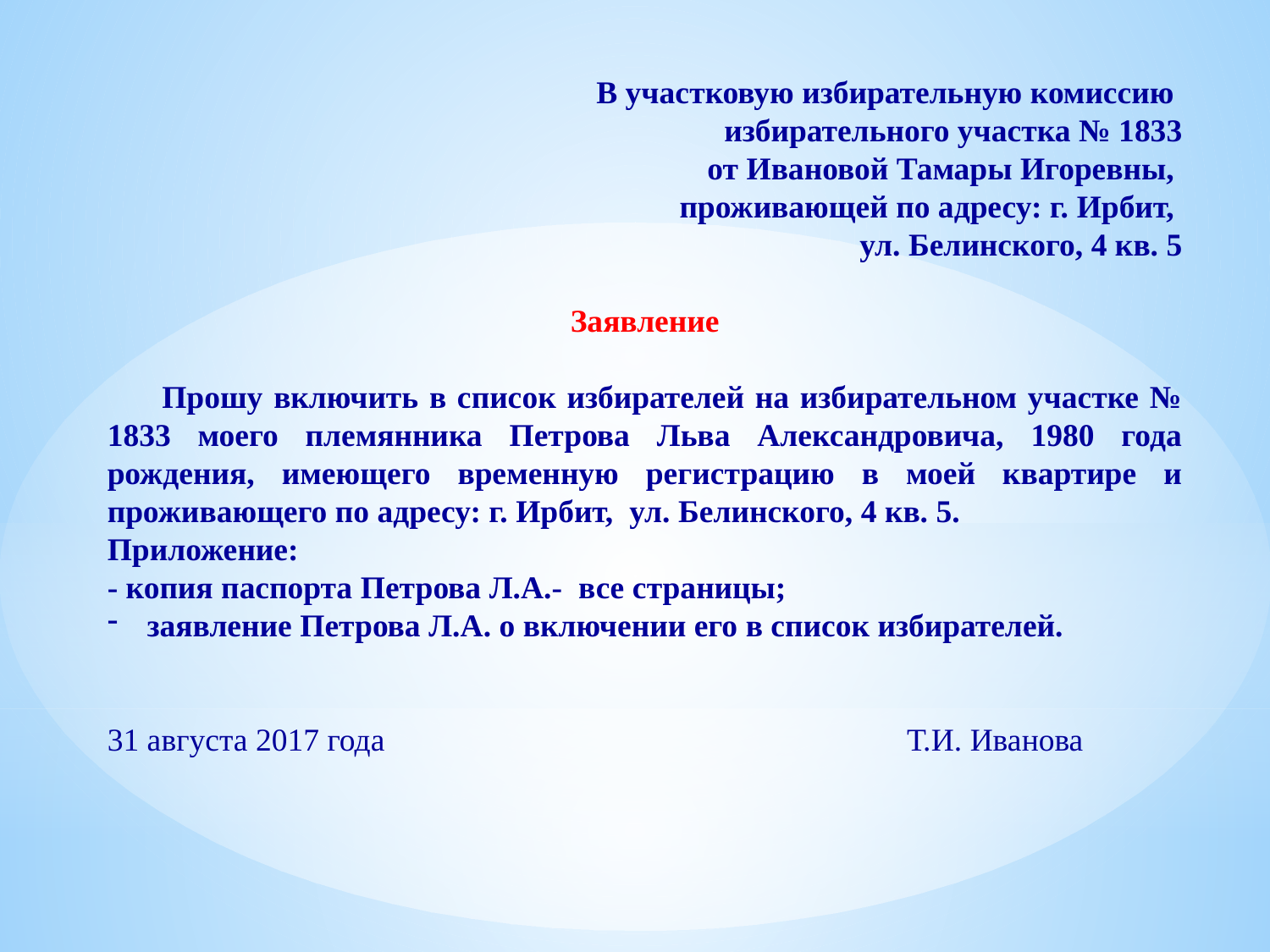

В участковую избирательную комиссию
избирательного участка № 1833
от Ивановой Тамары Игоревны,
проживающей по адресу: г. Ирбит,
ул. Белинского, 4 кв. 5

Заявление

     Прошу включить в список избирателей на избирательном участке № 1833 моего племянника Петрова Льва Александровича, 1980 года рождения, имеющего временную регистрацию в моей квартире и проживающего по адресу: г. Ирбит,  ул. Белинского, 4 кв. 5.
Приложение:
- копия паспорта Петрова Л.А.-  все страницы;
заявление Петрова Л.А. о включении его в список избирателей.

31 августа 2017 года                                                                 Т.И. Иванова